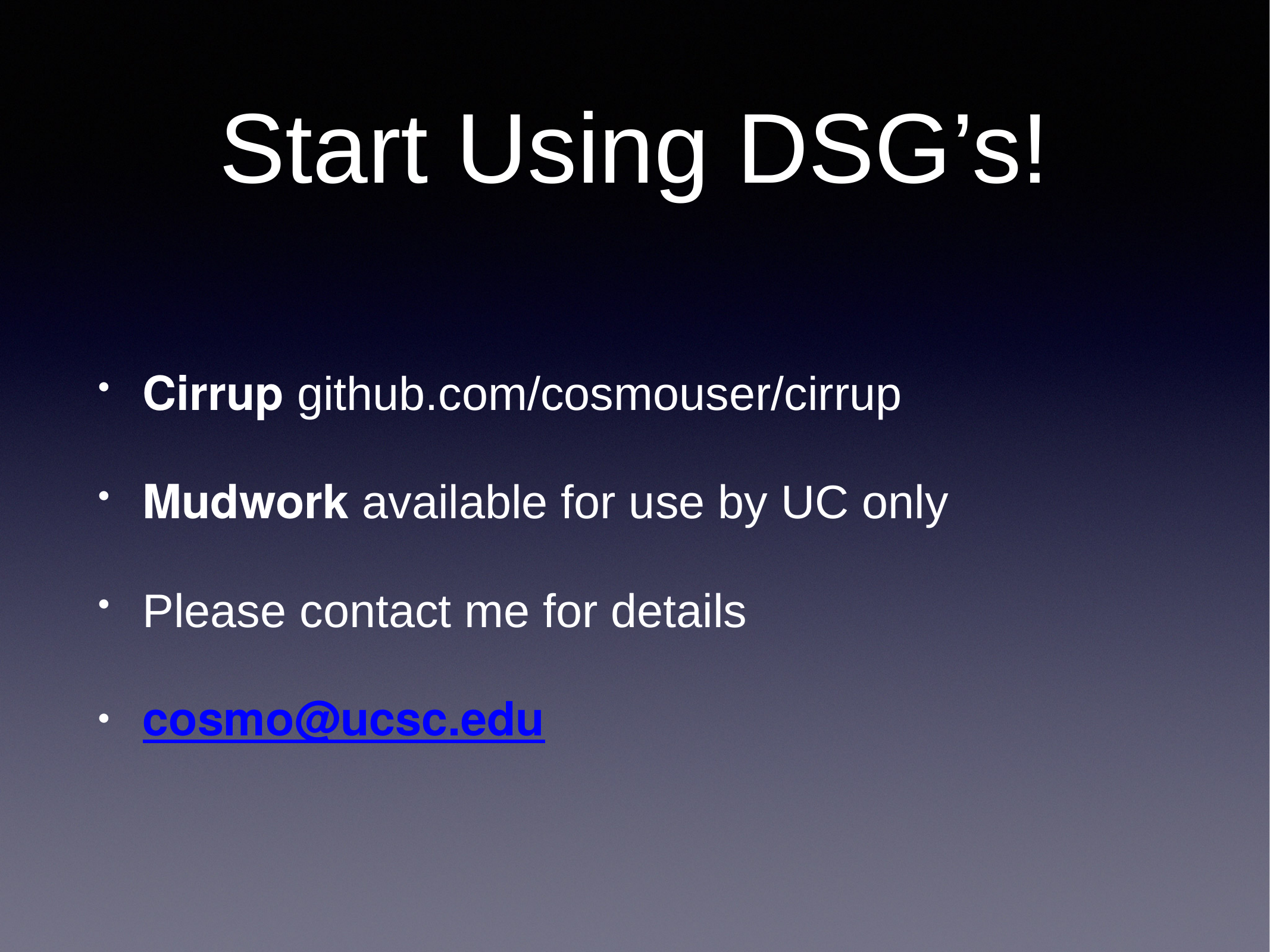

# Start Using DSG’s!
Cirrup github.com/cosmouser/cirrup
Mudwork available for use by UC only
Please contact me for details
cosmo@ucsc.edu